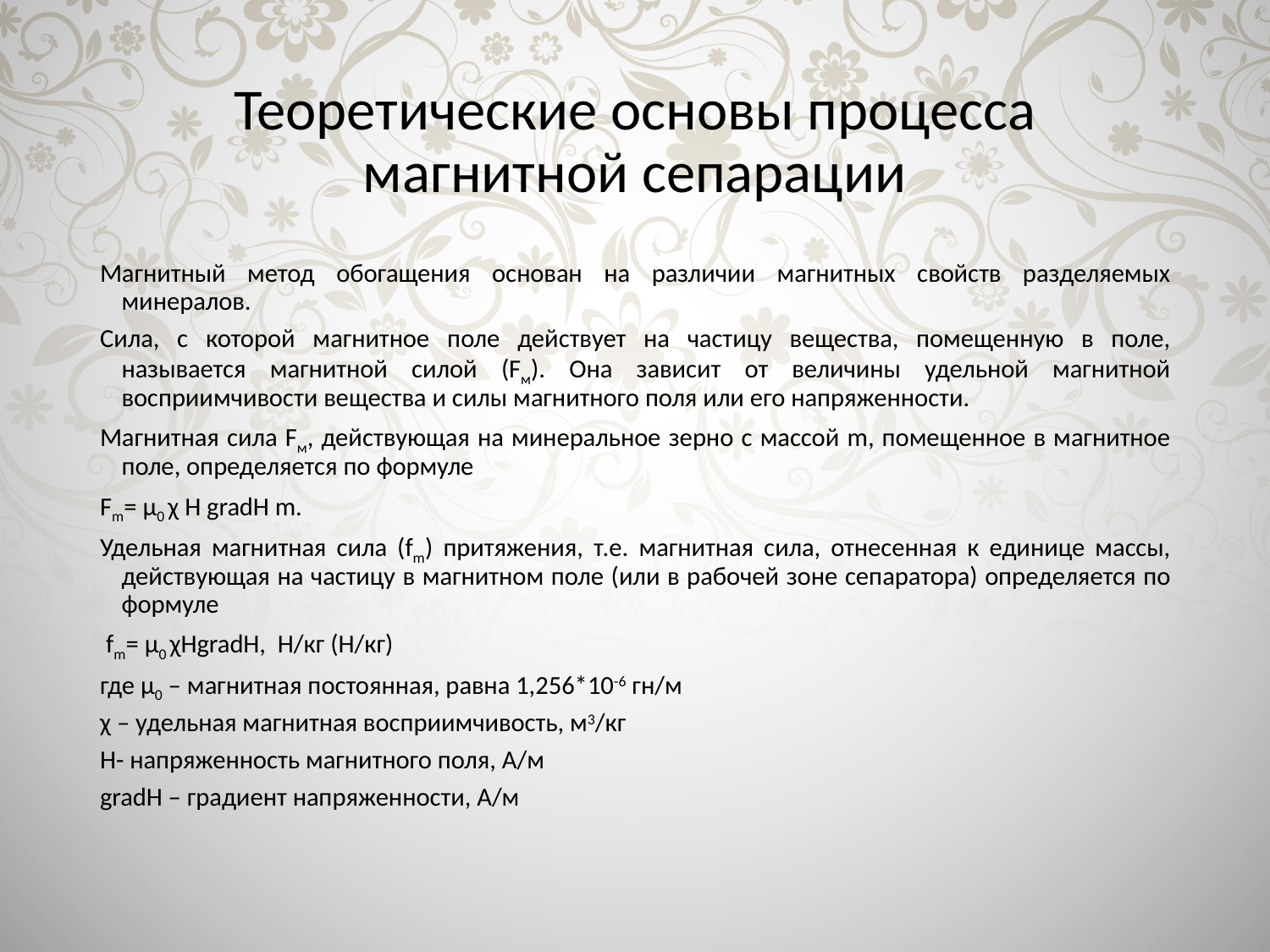

# Теоретические основы процесса магнитной сепарации
Магнитный метод обогащения основан на различии магнитных свойств разделяемых минералов.
Сила, с которой магнитное поле действует на частицу вещества, помещенную в поле, называется магнитной силой (Fм). Она зависит от величины удельной магнитной восприимчивости вещества и силы магнитного поля или его напряженности.
Магнитная сила Fм, действующая на минеральное зерно с массой m, помещенное в магнитное поле, определяется по формуле
Fm= μ0 χ H gradH m.
Удельная магнитная сила (fm) притяжения, т.е. магнитная сила, отнесенная к единице массы, действующая на частицу в магнитном поле (или в рабочей зоне сепаратора) определяется по формуле
 fm= μ0 χHgradH,  Н/кг (Н/кг)
где μ0 – магнитная постоянная, равна 1,256*10-6 гн/м
χ – удельная магнитная восприимчивость, м3/кг
Н- напряженность магнитного поля, А/м
gradH – градиент напряженности, А/м